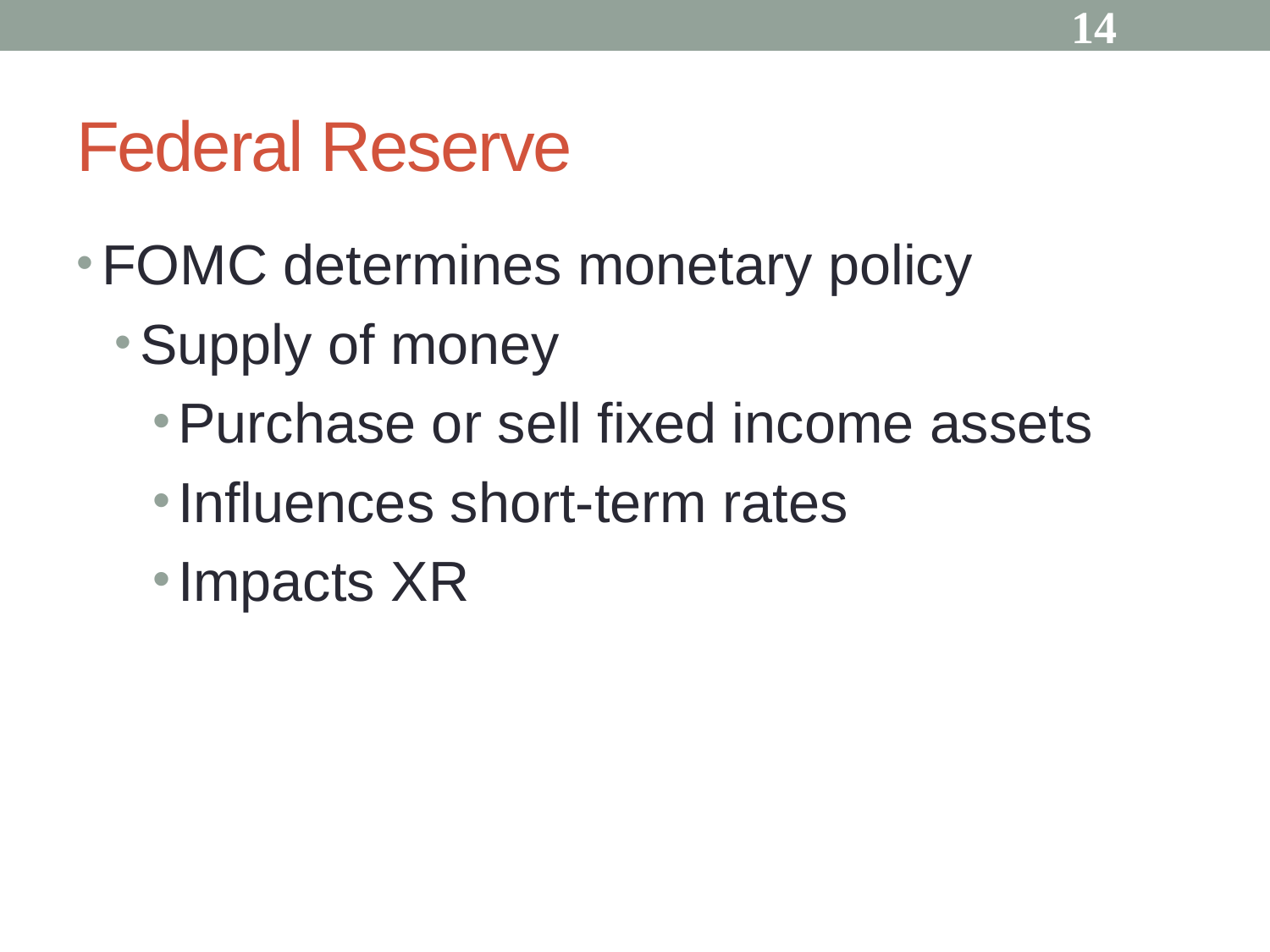

14
# Federal Reserve
FOMC determines monetary policy
Supply of money
Purchase or sell fixed income assets
Influences short-term rates
Impacts XR